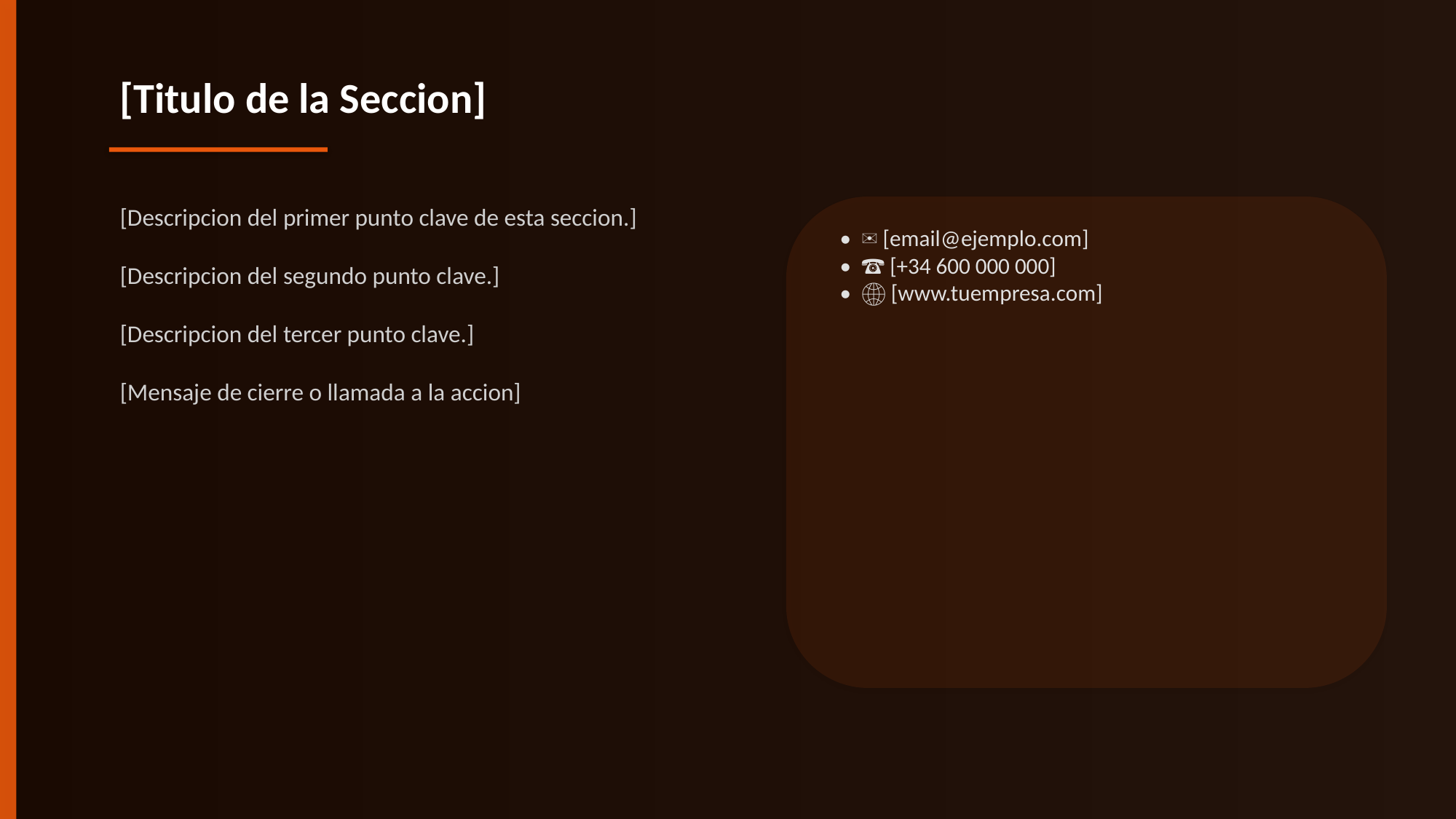

[Titulo de la Seccion]

[Descripcion del primer punto clave de esta seccion.]

[Descripcion del segundo punto clave.]

[Descripcion del tercer punto clave.]

[Mensaje de cierre o llamada a la accion]

  •  ✉ [email@ejemplo.com]
  •  ☎ [+34 600 000 000]
  •  🌐 [www.tuempresa.com]